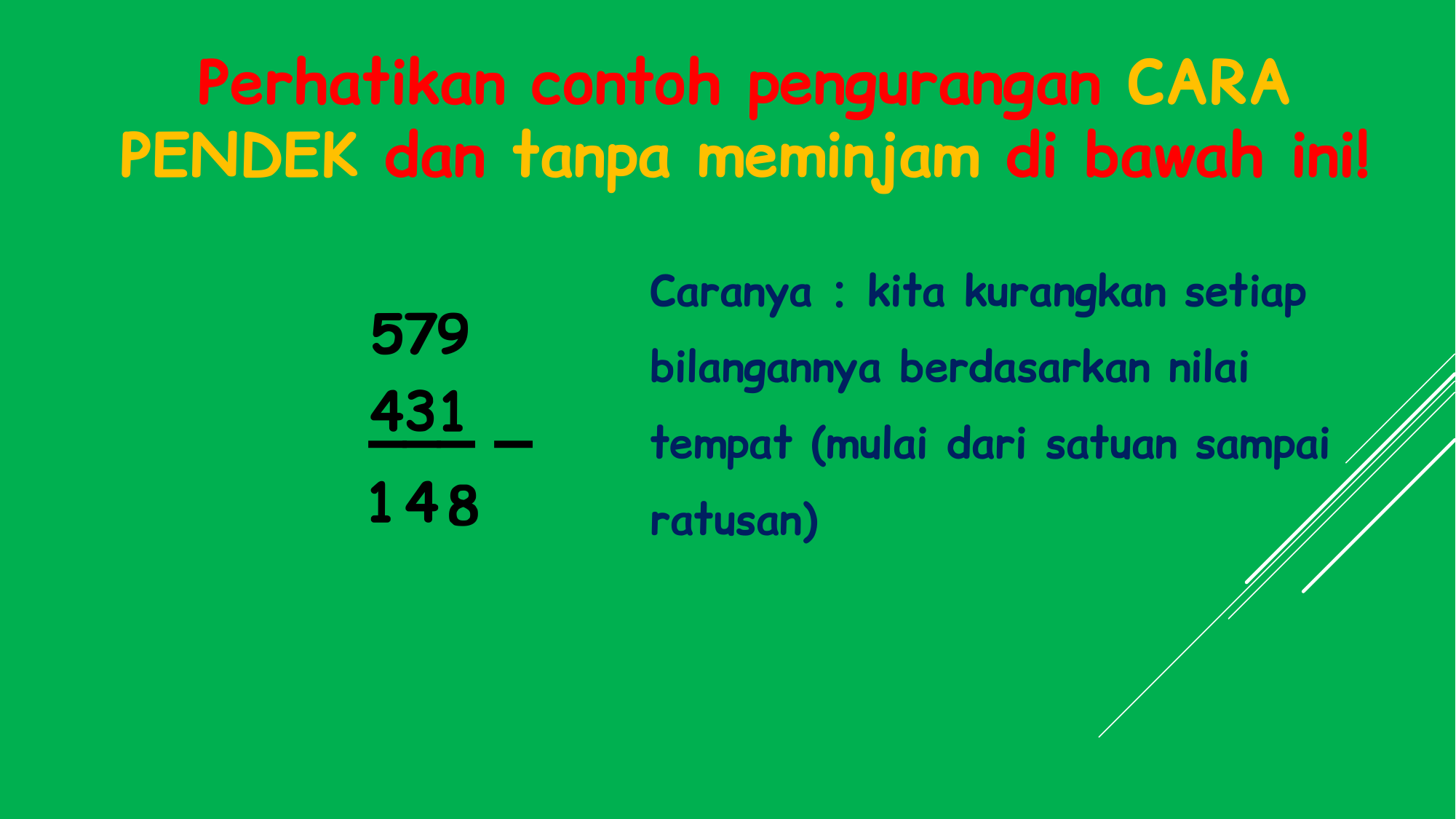

Perhatikan contoh pengurangan CARA PENDEK dan tanpa meminjam di bawah ini!

Caranya : kita kurangkan setiap bilangannya berdasarkan nilai tempat (mulai dari satuan sampai ratusan)
579
431
___ _
1
4
8